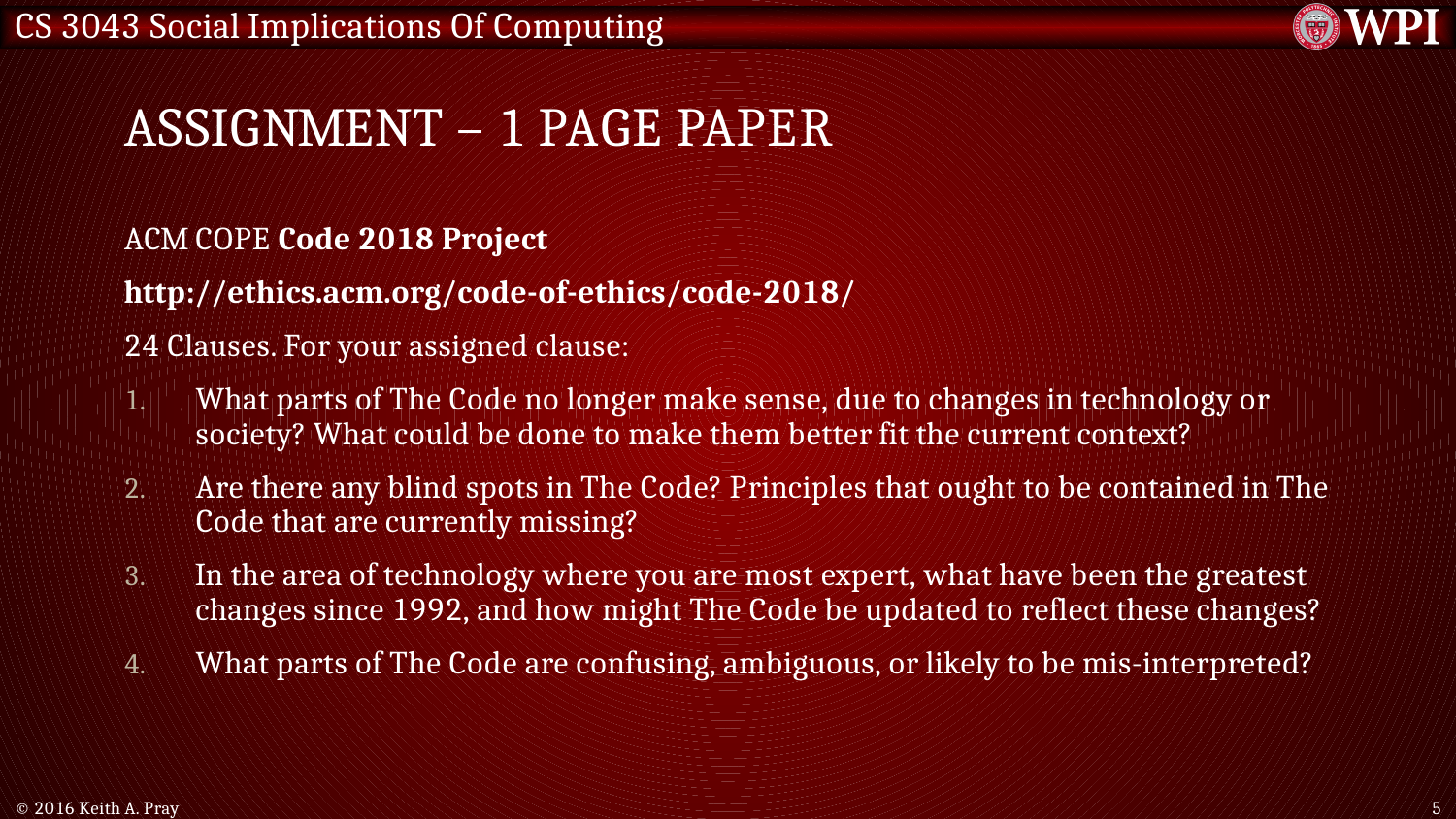

# Assignment – 1 Page Paper
ACM COPE Code 2018 Project
http://ethics.acm.org/code-of-ethics/code-2018/
24 Clauses. For your assigned clause:
What parts of The Code no longer make sense, due to changes in technology or society? What could be done to make them better fit the current context?
Are there any blind spots in The Code? Principles that ought to be contained in The Code that are currently missing?
In the area of technology where you are most expert, what have been the greatest changes since 1992, and how might The Code be updated to reflect these changes?
What parts of The Code are confusing, ambiguous, or likely to be mis-interpreted?
© 2016 Keith A. Pray
5